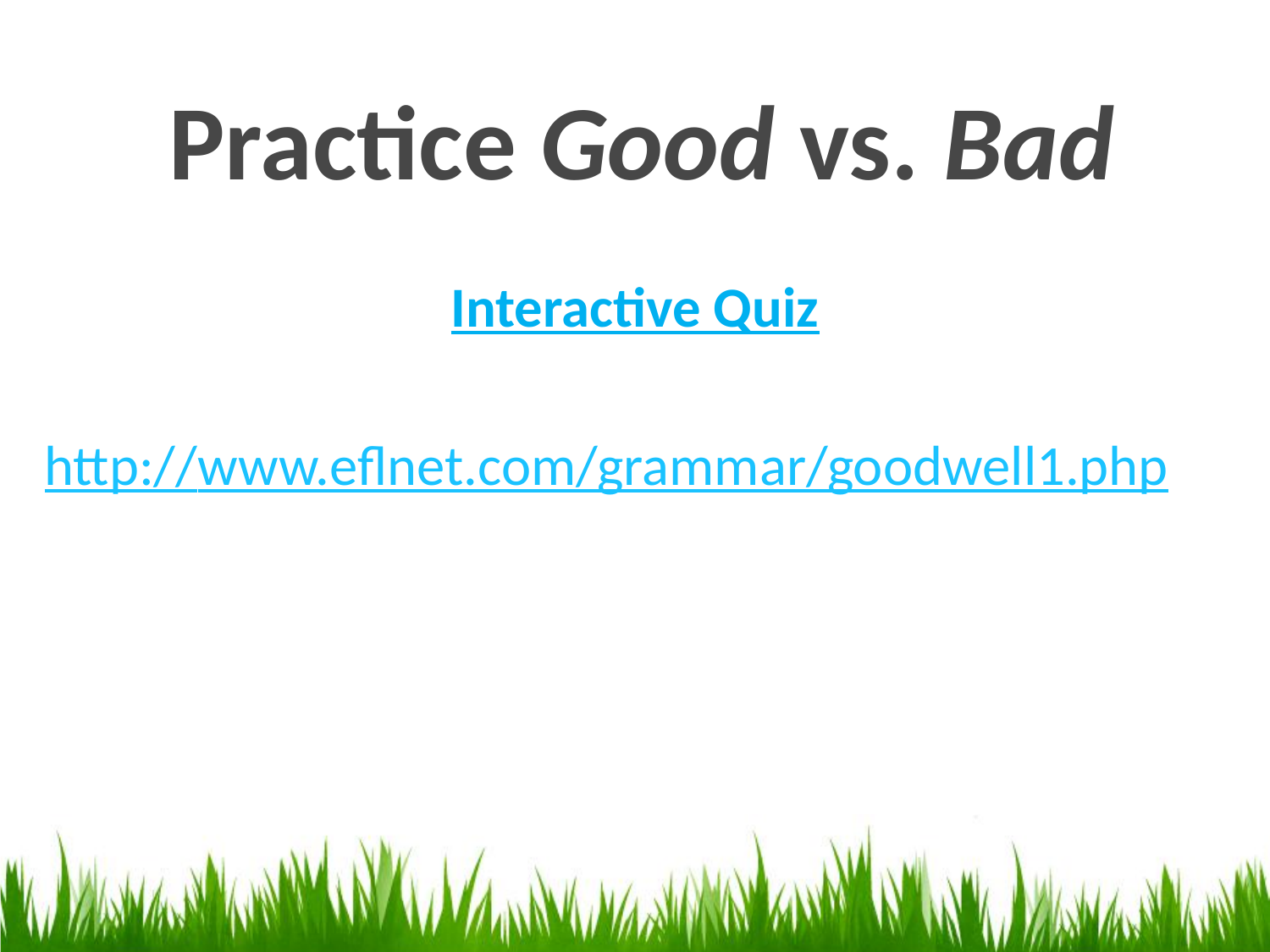

# Practice Good vs. Bad
Interactive Quiz

http://www.eflnet.com/grammar/goodwell1.php